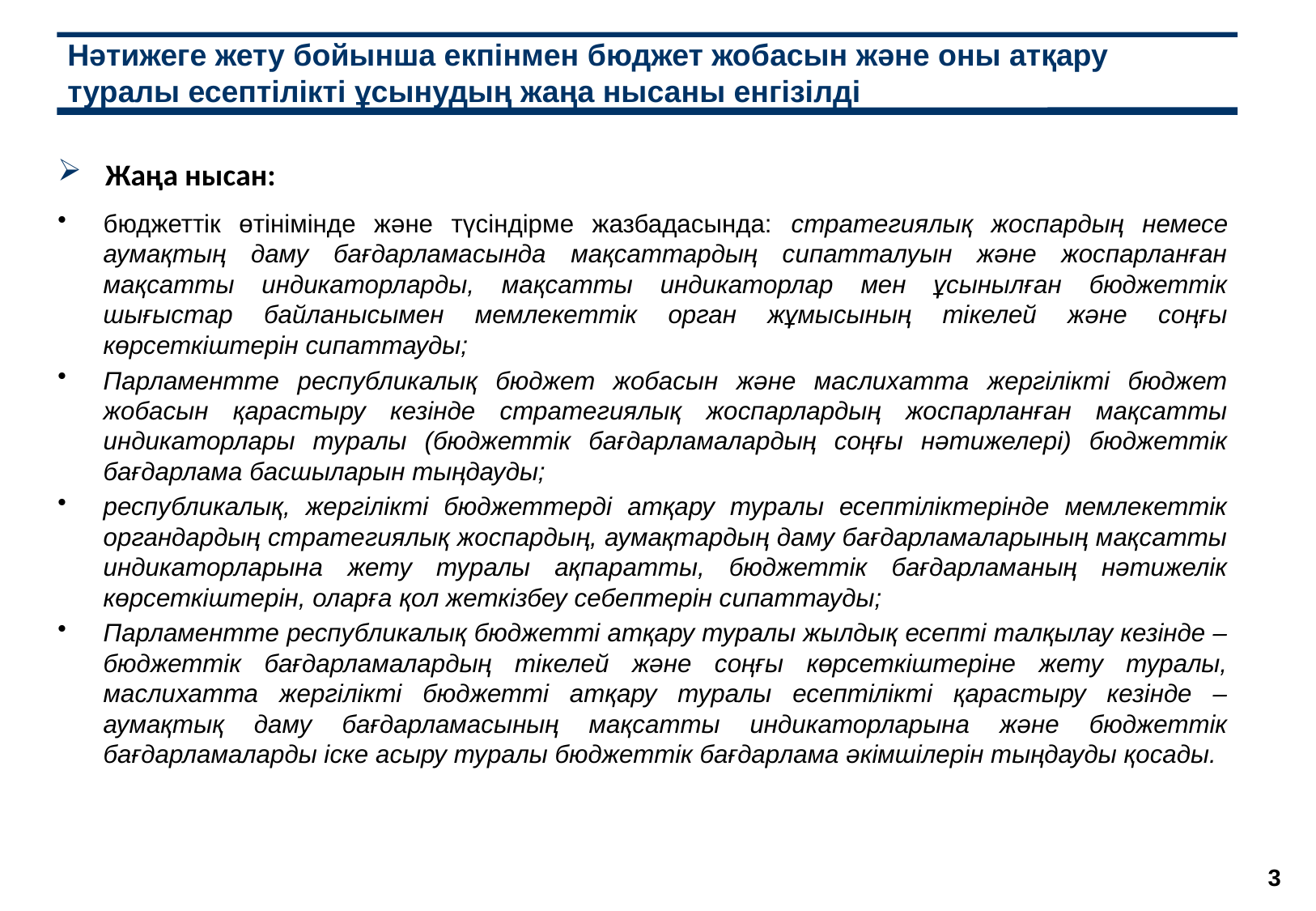

# Нәтижеге жету бойынша екпінмен бюджет жобасын және оны атқару туралы есептілікті ұсынудың жаңа нысаны енгізілді

Жаңа нысан:
бюджеттік өтінімінде және түсіндірме жазбадасында: стратегиялық жоспардың немесе аумақтың даму бағдарламасында мақсаттардың сипатталуын және жоспарланған мақсатты индикаторларды, мақсатты индикаторлар мен ұсынылған бюджеттік шығыстар байланысымен мемлекеттік орган жұмысының тікелей және соңғы көрсеткіштерін сипаттауды;
Парламентте республикалық бюджет жобасын және маслихатта жергілікті бюджет жобасын қарастыру кезінде стратегиялық жоспарлардың жоспарланған мақсатты индикаторлары туралы (бюджеттік бағдарламалардың соңғы нәтижелері) бюджеттік бағдарлама басшыларын тыңдауды;
республикалық, жергілікті бюджеттерді атқару туралы есептіліктерінде мемлекеттік органдардың стратегиялық жоспардың, аумақтардың даму бағдарламаларының мақсатты индикаторларына жету туралы ақпаратты, бюджеттік бағдарламаның нәтижелік көрсеткіштерін, оларға қол жеткізбеу себептерін сипаттауды;
Парламентте республикалық бюджетті атқару туралы жылдық есепті талқылау кезінде – бюджеттік бағдарламалардың тікелей және соңғы көрсеткіштеріне жету туралы, маслихатта жергілікті бюджетті атқару туралы есептілікті қарастыру кезінде – аумақтық даму бағдарламасының мақсатты индикаторларына және бюджеттік бағдарламаларды іске асыру туралы бюджеттік бағдарлама әкімшілерін тыңдауды қосады.